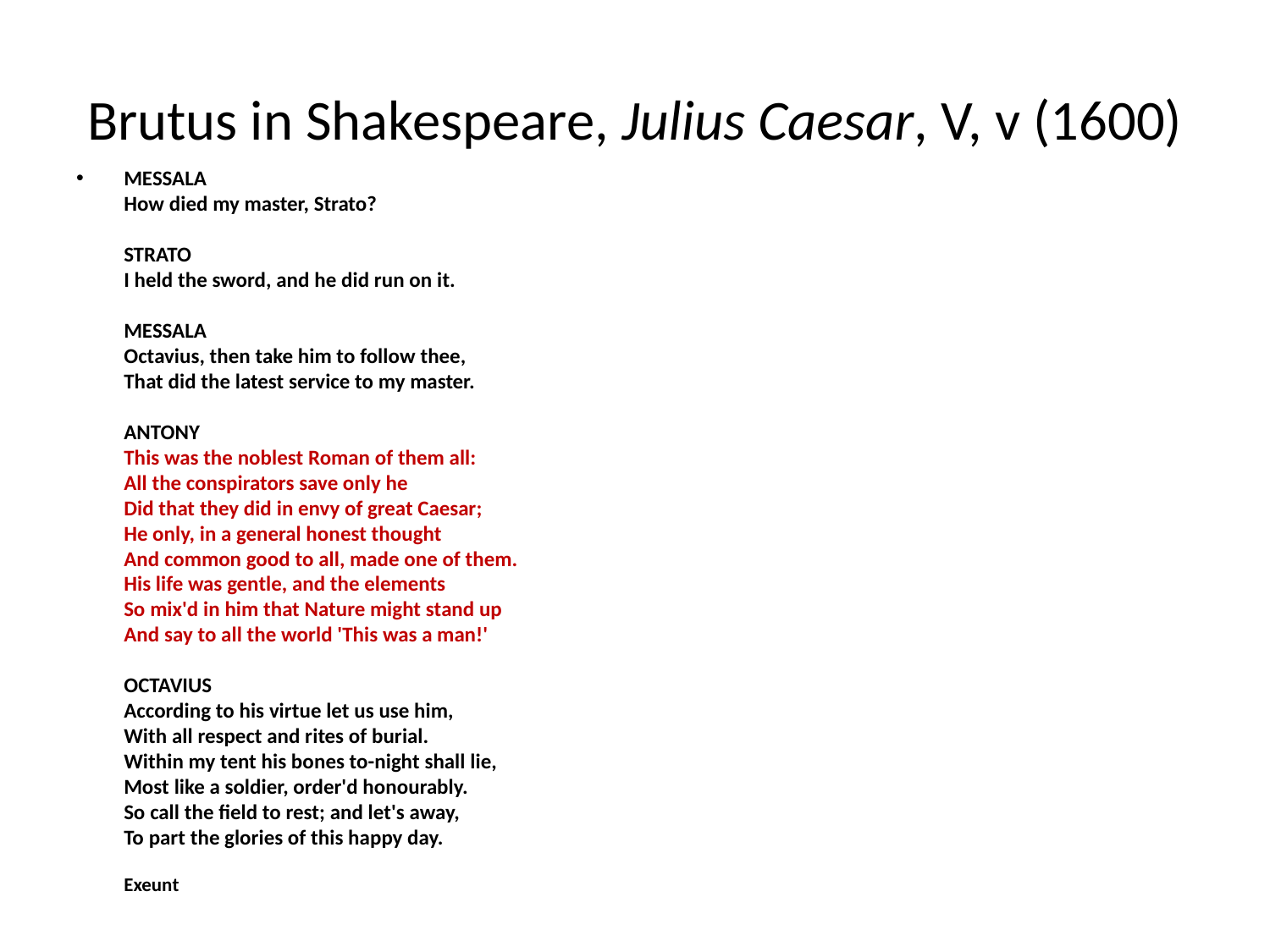

# Brutus in Shakespeare, Julius Caesar, V, v (1600)
MESSALA 
How died my master, Strato?
STRATO 
I held the sword, and he did run on it.
MESSALA 
Octavius, then take him to follow thee,
That did the latest service to my master.
ANTONY 
This was the noblest Roman of them all:
All the conspirators save only he
Did that they did in envy of great Caesar;
He only, in a general honest thought
And common good to all, made one of them.
His life was gentle, and the elements
So mix'd in him that Nature might stand up
And say to all the world 'This was a man!'
OCTAVIUS 
According to his virtue let us use him,
With all respect and rites of burial.
Within my tent his bones to-night shall lie,
Most like a soldier, order'd honourably.
So call the field to rest; and let's away,
To part the glories of this happy day.
Exeunt